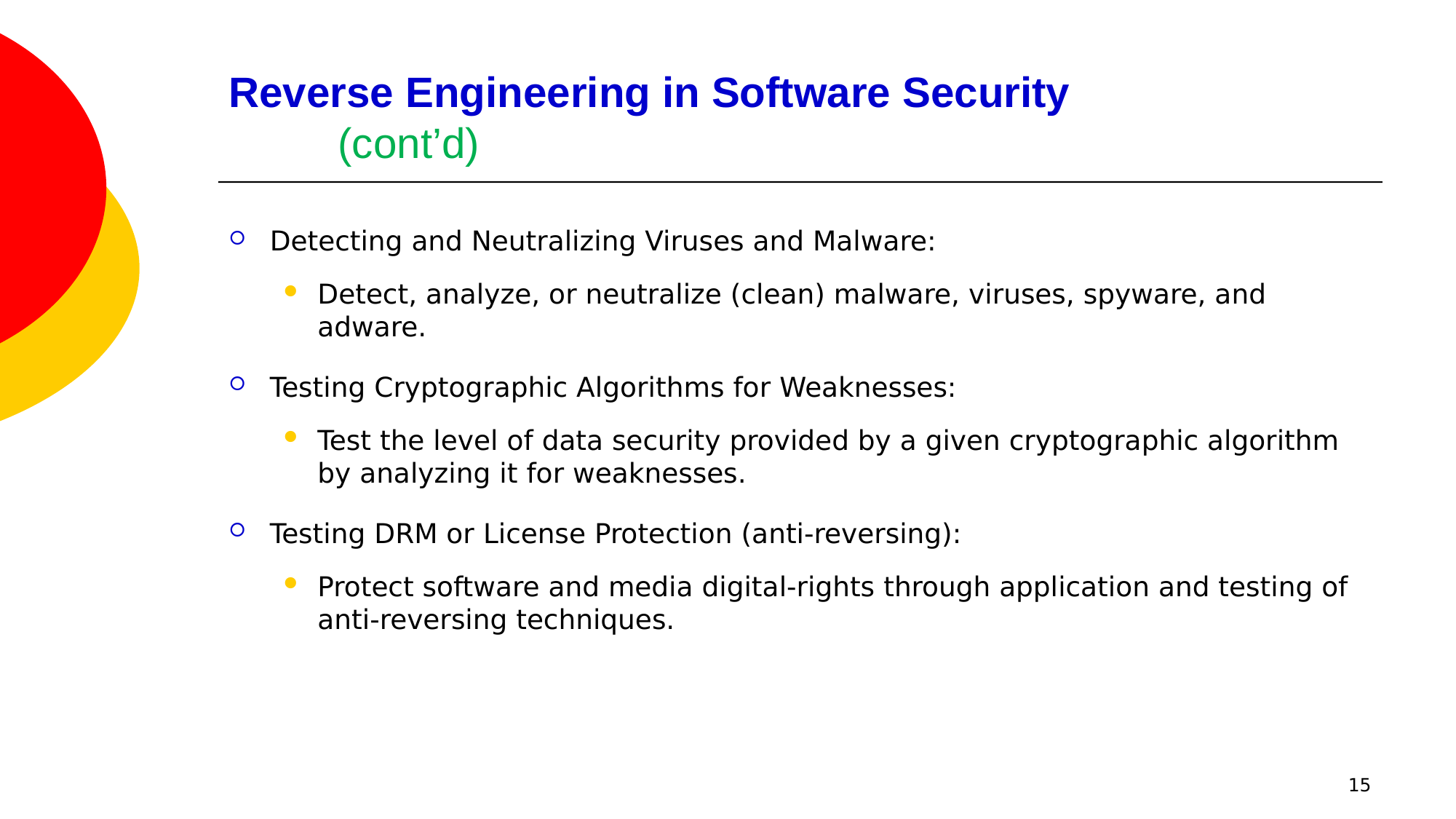

# Reverse Engineering in Software Security (cont’d)
Detecting and Neutralizing Viruses and Malware:
Detect, analyze, or neutralize (clean) malware, viruses, spyware, and adware.
Testing Cryptographic Algorithms for Weaknesses:
Test the level of data security provided by a given cryptographic algorithm by analyzing it for weaknesses.
Testing DRM or License Protection (anti-reversing):
Protect software and media digital-rights through application and testing of anti-reversing techniques.

15